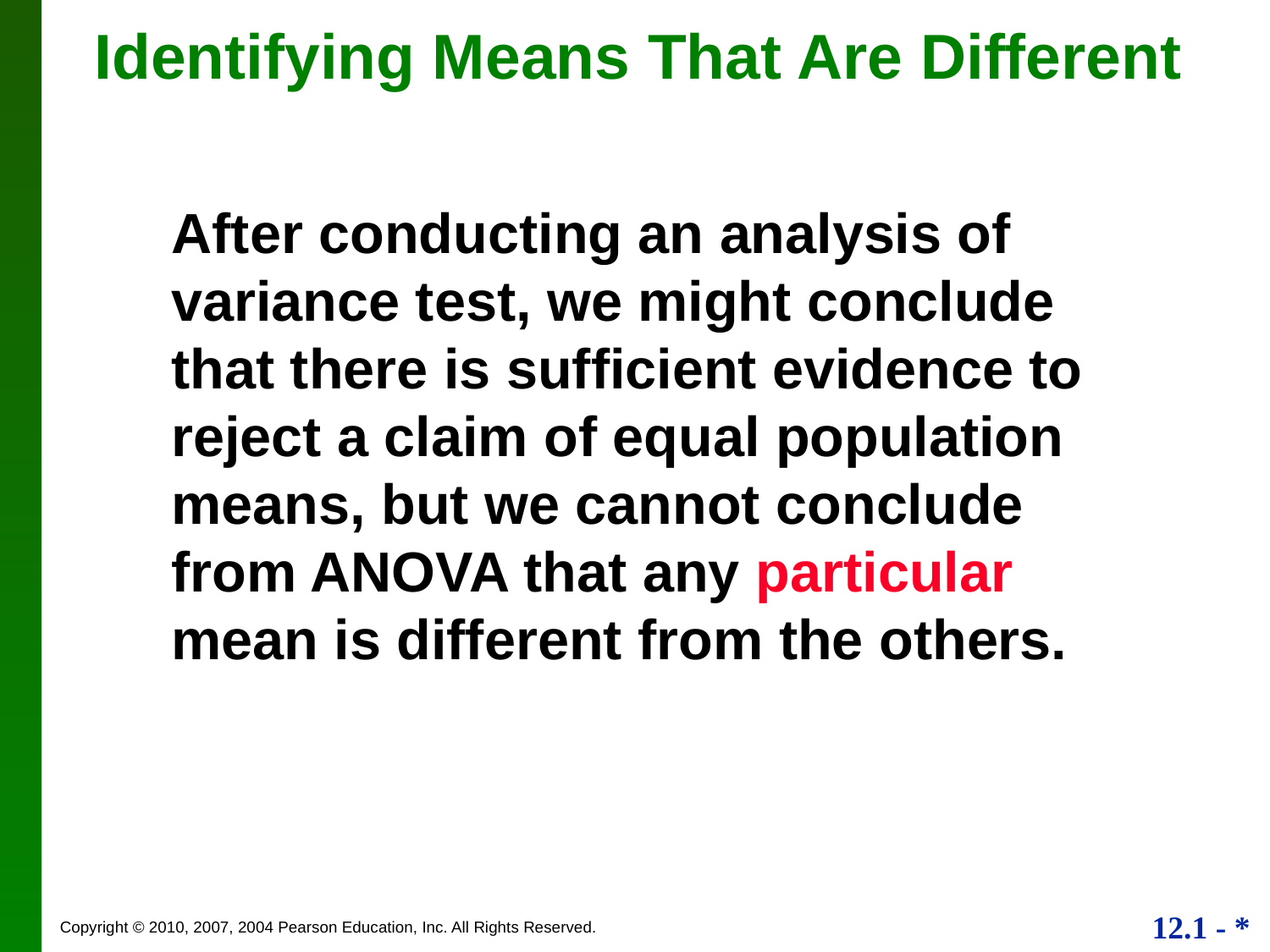

Identifying Means That Are Different
After conducting an analysis of variance test, we might conclude that there is sufficient evidence to reject a claim of equal population means, but we cannot conclude from ANOVA that any particular mean is different from the others.